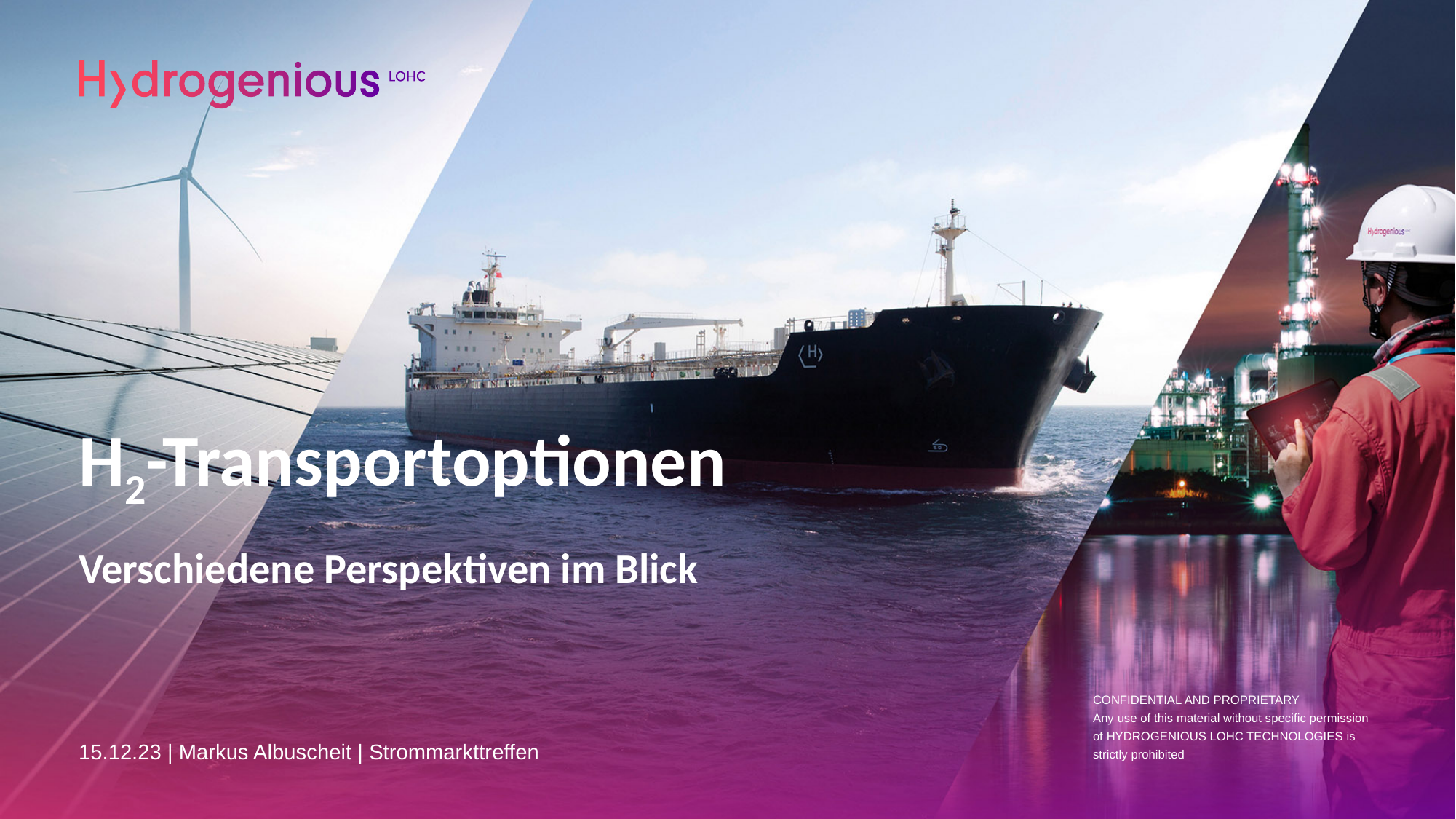

# H2-Transportoptionen
Verschiedene Perspektiven im Blick
CONFIDENTIAL AND PROPRIETARY
Any use of this material without specific permission of HYDROGENIOUS LOHC TECHNOLOGIES is strictly prohibited
15.12.23 | Markus Albuscheit | Strommarkttreffen